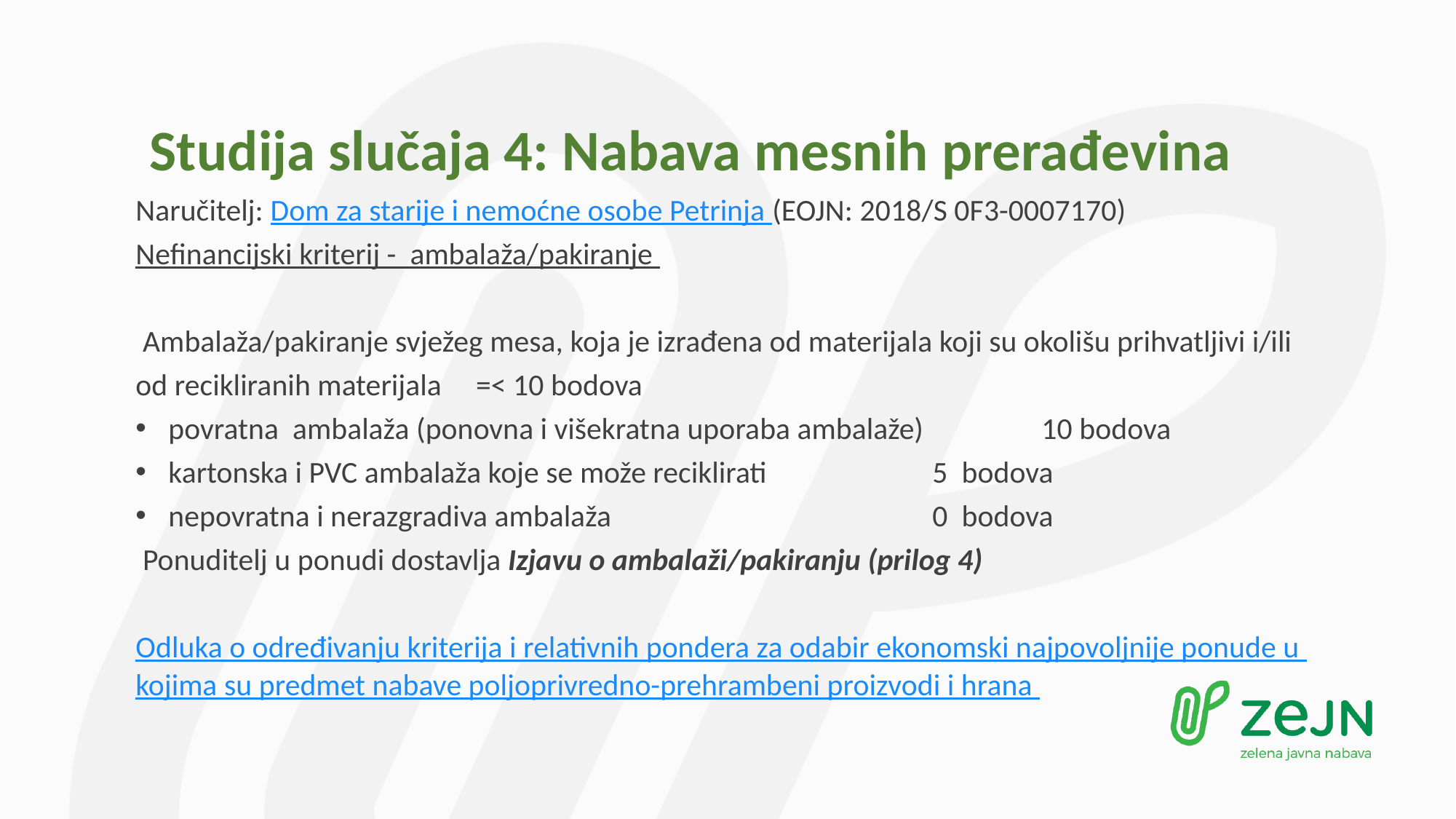

# Studija slučaja 4: Nabava mesnih prerađevina
Naručitelj: Dom za starije i nemoćne osobe Petrinja (EOJN: 2018/S 0F3-0007170)
Nefinancijski kriterij -  ambalaža/pakiranje

 Ambalaža/pakiranje svježeg mesa, koja je izrađena od materijala koji su okolišu prihvatljivi i/ili  od recikliranih materijala     =< 10 bodova
povratna  ambalaža (ponovna i višekratna uporaba ambalaže)  	10 bodova
kartonska i PVC ambalaža koje se može reciklirati                      	5  bodova
nepovratna i nerazgradiva ambalaža                                            	0  bodova
 Ponuditelj u ponudi dostavlja Izjavu o ambalaži/pakiranju (prilog 4)

Odluka o određivanju kriterija i relativnih pondera za odabir ekonomski najpovoljnije ponude u kojima su predmet nabave poljoprivredno-prehrambeni proizvodi i hrana